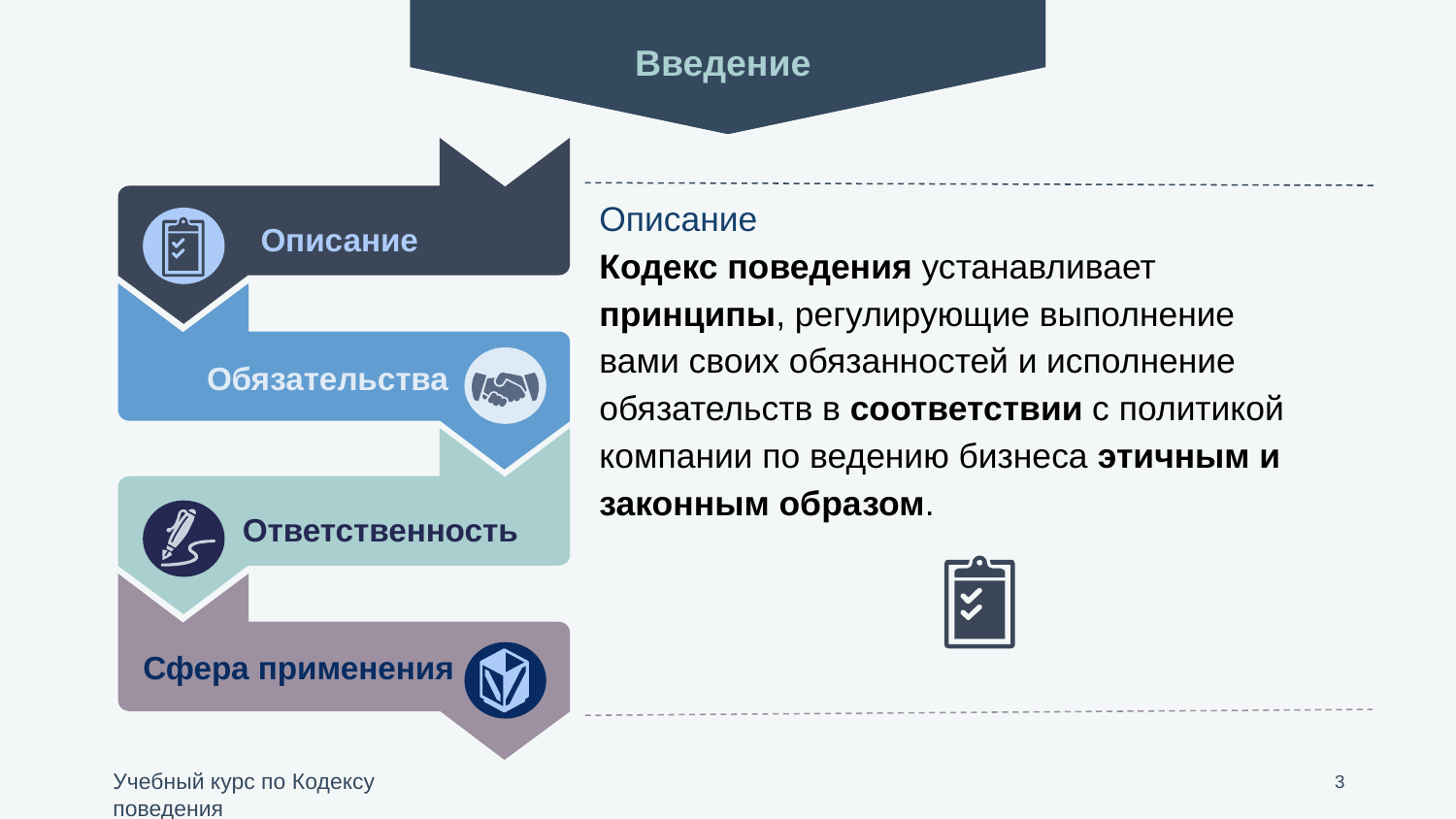

Введение

Описание

Обязательства

Ответственность

Сфера применения
Описание
Кодекс поведения устанавливает
принципы, регулирующие выполнение
вами своих обязанностей и исполнение обязательств в соответствии с политикой компании по ведению бизнеса этичным и законным образом.

3